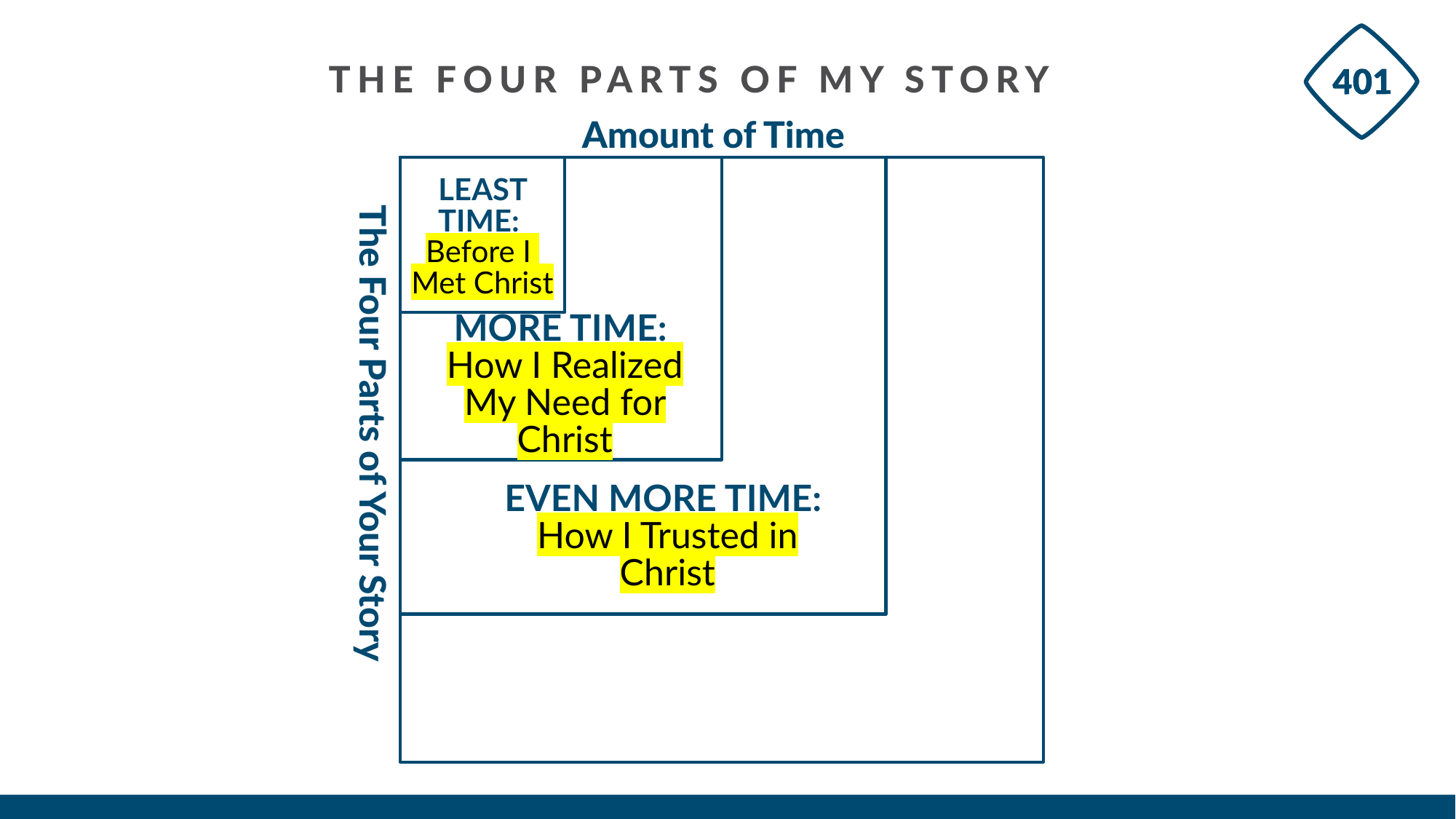

# THE FOUR PARTS OF MY STORY
Amount of Time

LEAST TIME:
Before I
Met Christ
MORE TIME:
How I Realized
My Need for Christ
The Four Parts of Your Story
EVEN MORE TIME:
How I Trusted in Christ